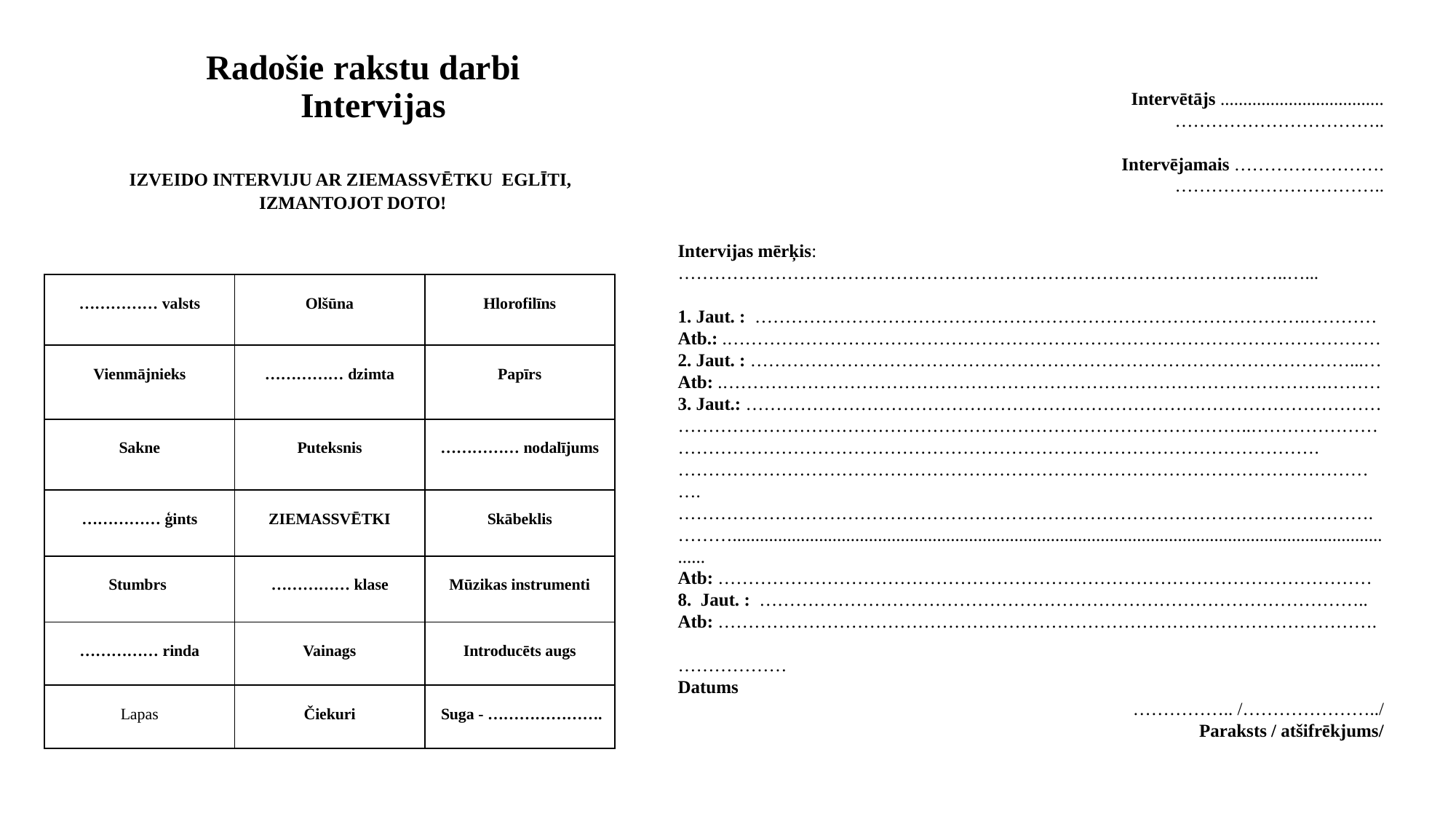

# Radošie rakstu darbi Intervijas
Intervētājs ....................................
……………………………..

Intervējamais …………………….
……………………………..

Intervijas mērķis:………………………………………………………………………………………..…...

1. Jaut. :  ……………………………………………………………………………….…………
Atb.: .………………………………………………………………………………………………
2. Jaut. : ………………………………………………………………………………………...…
Atb: .……………………………………………………………………………………….………
3. Jaut.: ……………………………………………………………………………………………
…………………………………………………………………………………..…………………
…………………………………………………………………………………………….……………………………………………………………………………………………………….…………………………………………………………………………………………………….……….....................................................................................................................................................
Atb: ………………………………………………………………………………………………
8.  Jaut. :  ………………………………………………………………………………………..
Atb: ……………………………………………………………………………………………….

………………
Datums
…………….. /…………………../
Paraksts / atšifrēkjums/
IZVEIDO INTERVIJU AR ZIEMASSVĒTKU  EGLĪTI,
IZMANTOJOT DOTO!
| …………… valsts | Olšūna | Hlorofilīns |
| --- | --- | --- |
| Vienmājnieks | …………… dzimta | Papīrs |
| Sakne | Puteksnis | …………… nodalījums |
| …………… ģints | Ziemassvētki | Skābeklis |
| Stumbrs | …………… klase | Mūzikas instrumenti |
| …………… rinda | Vainags | Introducēts augs |
| Lapas | Čiekuri | Suga - …………………. |